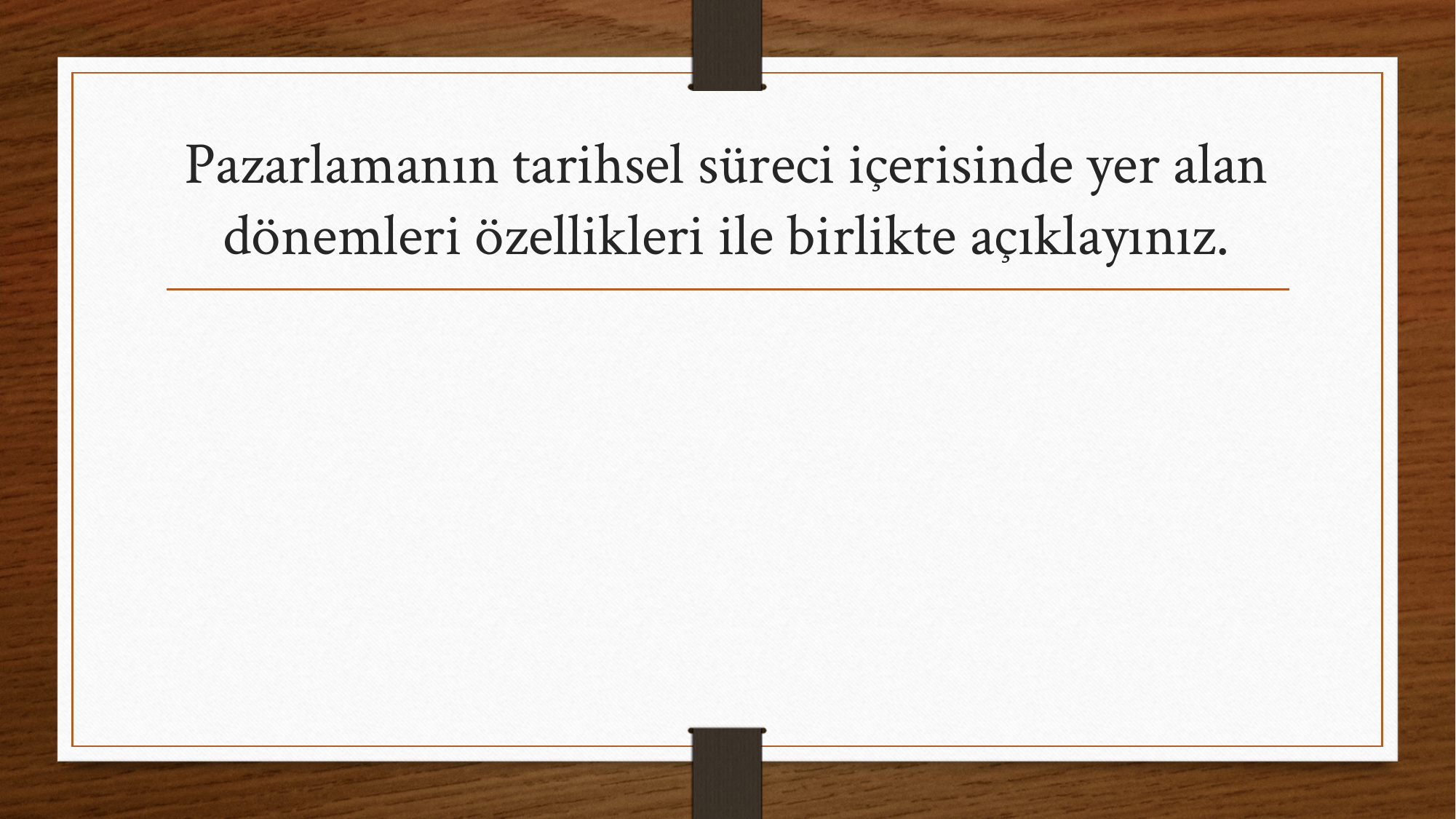

# Pazarlamanın tarihsel süreci içerisinde yer alan dönemleri özellikleri ile birlikte açıklayınız.